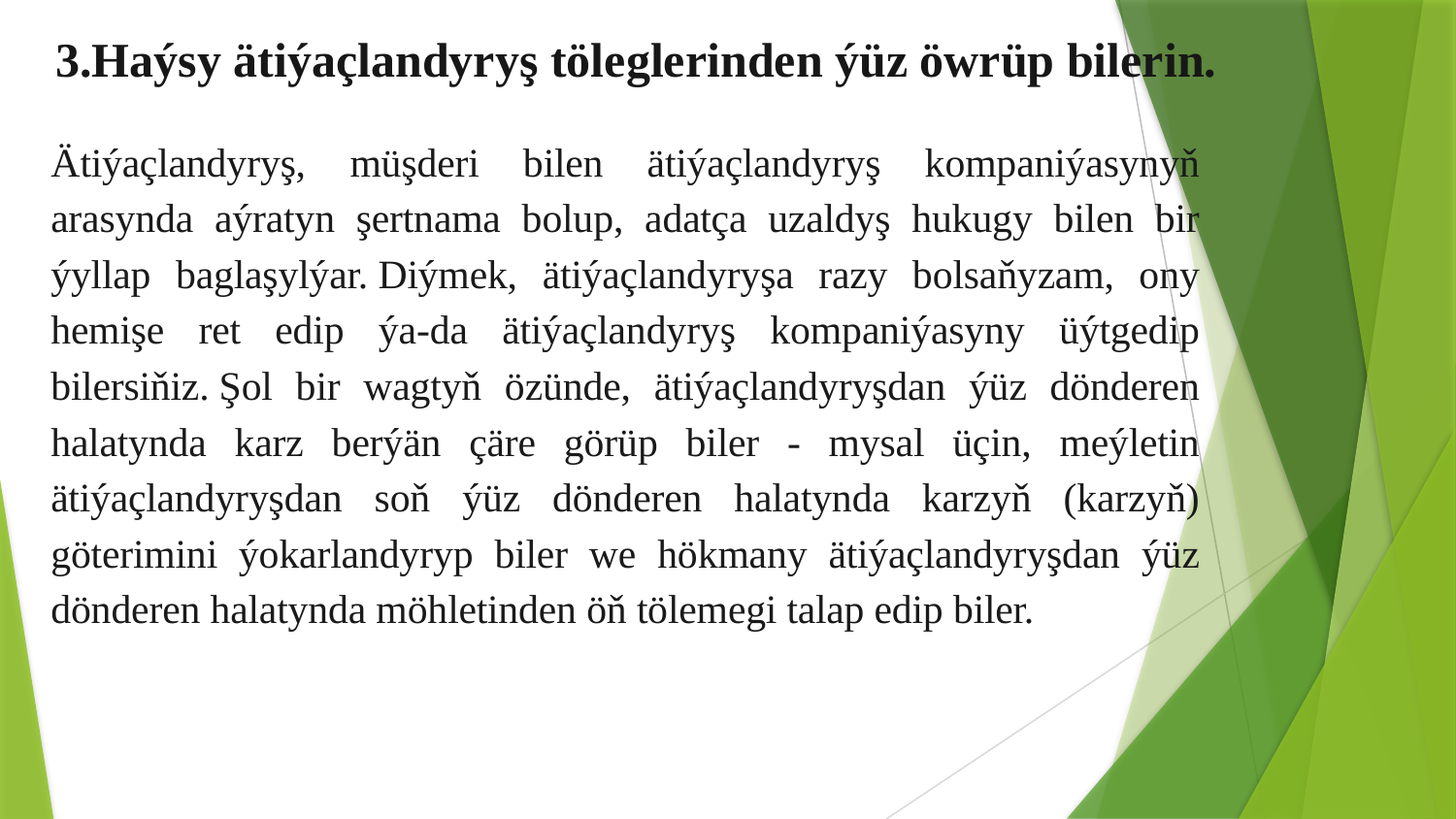

3.Haýsy ätiýaçlandyryş töleglerinden ýüz öwrüp bilerin.
Ätiýaçlandyryş, müşderi bilen ätiýaçlandyryş kompaniýasynyň arasynda aýratyn şertnama bolup, adatça uzaldyş hukugy bilen bir ýyllap baglaşylýar. Diýmek, ätiýaçlandyryşa razy bolsaňyzam, ony hemişe ret edip ýa-da ätiýaçlandyryş kompaniýasyny üýtgedip bilersiňiz. Şol bir wagtyň özünde, ätiýaçlandyryşdan ýüz dönderen halatynda karz berýän çäre görüp biler - mysal üçin, meýletin ätiýaçlandyryşdan soň ýüz dönderen halatynda karzyň (karzyň) göterimini ýokarlandyryp biler we hökmany ätiýaçlandyryşdan ýüz dönderen halatynda möhletinden öň tölemegi talap edip biler.